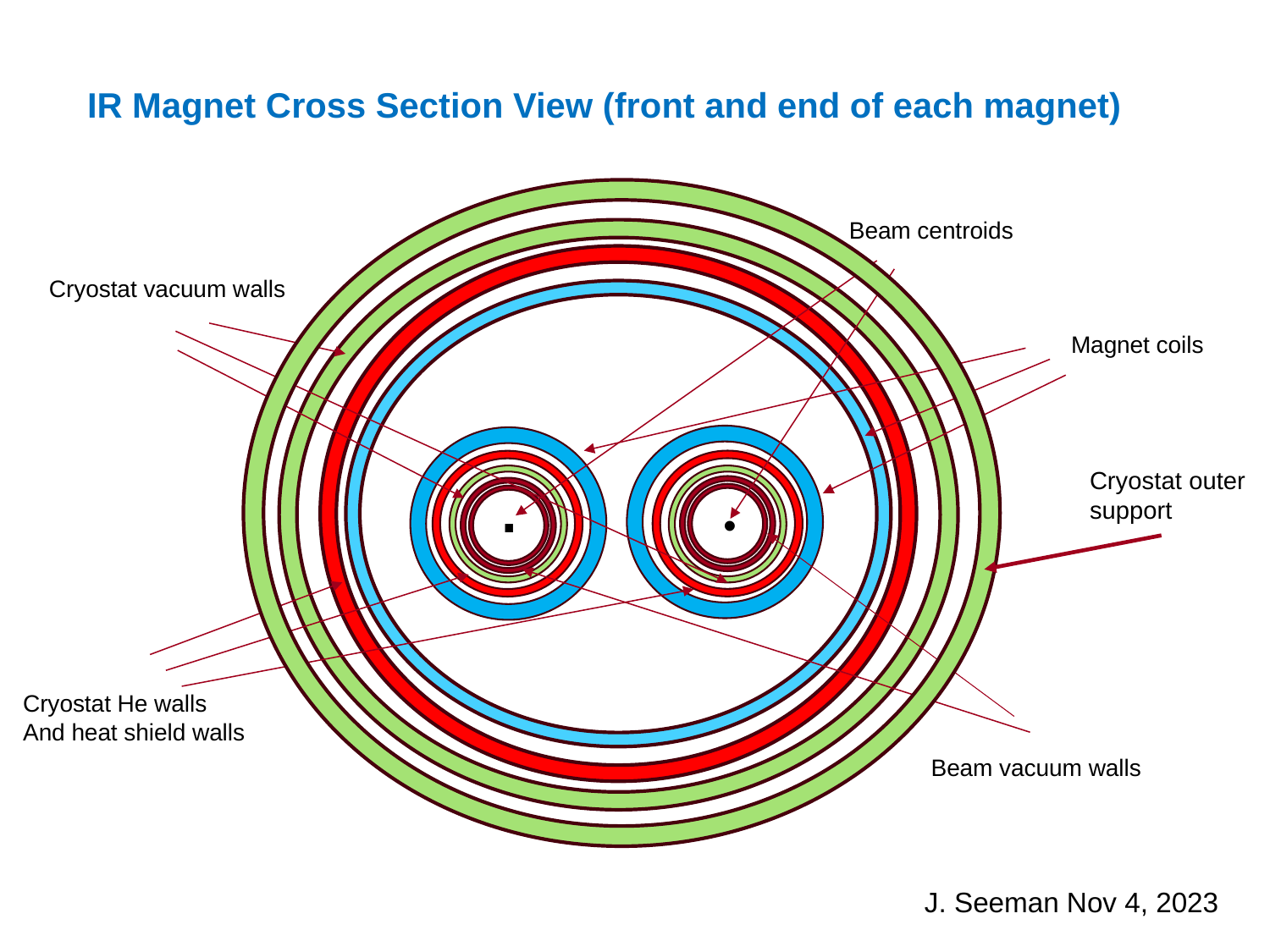

# IR Magnet Cross Section View (front and end of each magnet)

Beam centroids

Cryostat vacuum walls

Magnet coils

Cryostat outer
support

.

Cryostat He walls
And heat shield walls
Beam vacuum walls
J. Seeman Nov 4, 2023